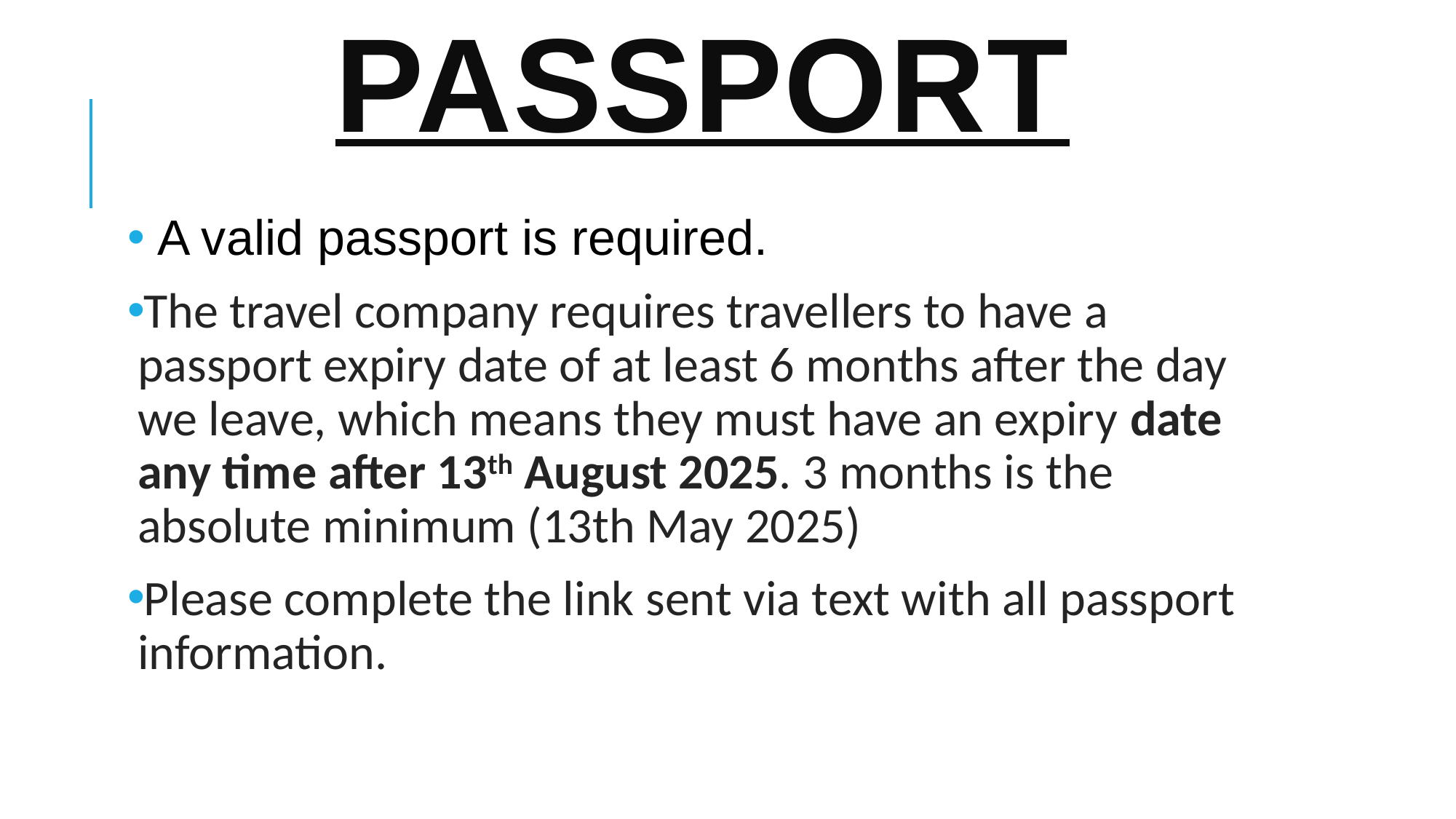

# Passport
 A valid passport is required.
The travel company requires travellers to have a passport expiry date of at least 6 months after the day we leave, which means they must have an expiry date any time after 13th August 2025. 3 months is the absolute minimum (13th May 2025)
Please complete the link sent via text with all passport information.